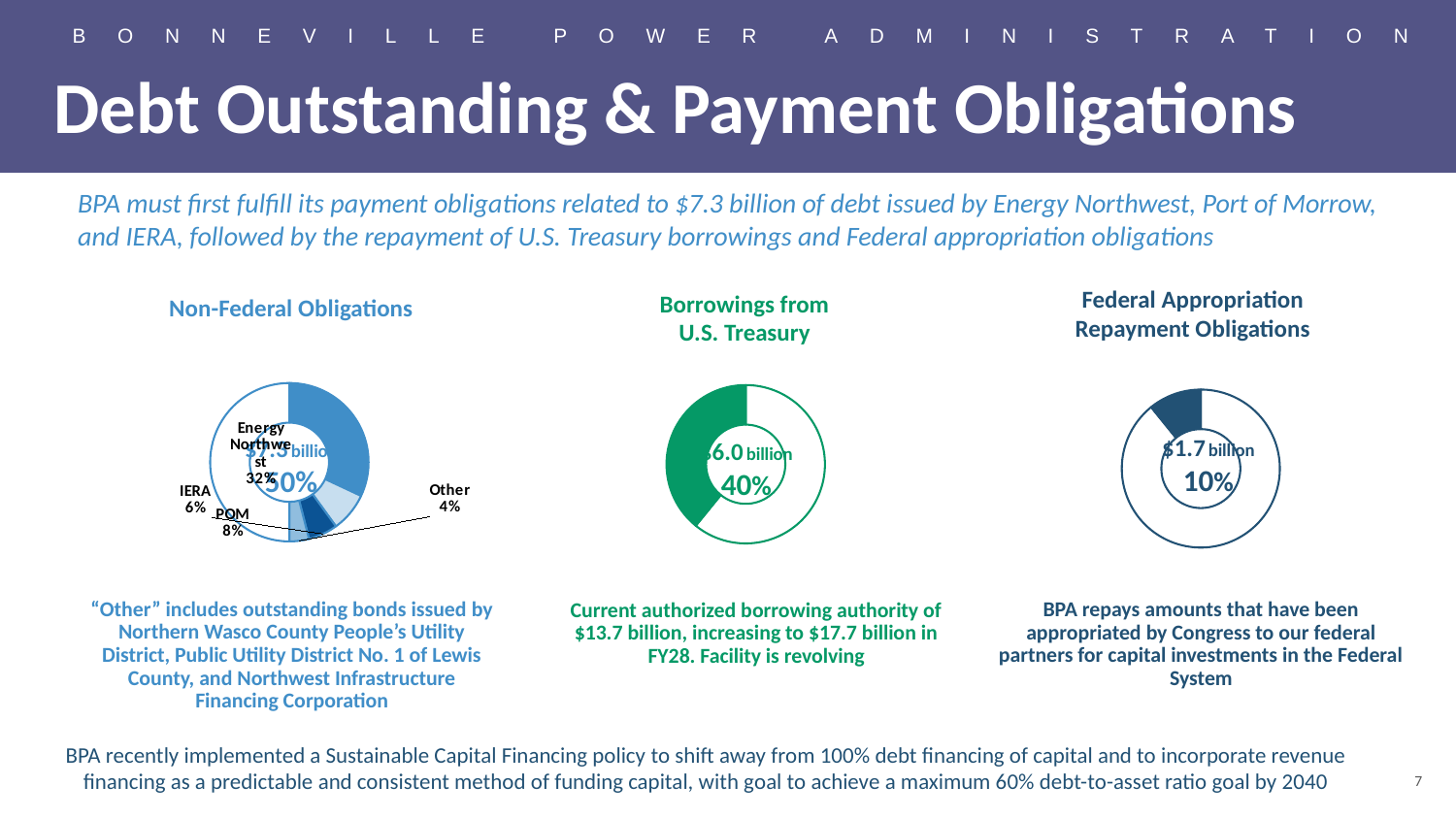

# Debt Outstanding & Payment Obligations
BPA must first fulfill its payment obligations related to $7.3 billion of debt issued by Energy Northwest, Port of Morrow, and IERA, followed by the repayment of U.S. Treasury borrowings and Federal appropriation obligations

### Chart

| Category | Values | Values2 |
|---|---|---|
| Energy Northwest | 32.0 | None |
| POM | 8.0 | None |
| IERA | 6.0 | None |
| Other | 4.0 | None |
| A-4 | 50.0 | None |
| A-5 | None | None |
“Other” includes outstanding bonds issued by Northern Wasco County People’s Utility District, Public Utility District No. 1 of Lewis County, and Northwest Infrastructure Financing Corporation
Non-Federal Obligations
$7.3 billion
50%

### Chart

| Category | Values | Values2 |
|---|---|---|
| A | 8989.0 | None |
| A-1 | 5784.0 | None |
| A-2 | None | None |
| A-3 | None | None |
| A-4 | None | None |
| A-5 | None | None |
Borrowings from
U.S. Treasury
$6.0 billion
40%
Current authorized borrowing authority of $13.7 billion, increasing to $17.7 billion in FY28. Facility is revolving
Federal Appropriation
Repayment Obligations

### Chart

| Category | Values | Values2 |
|---|---|---|
| A | 13175.0 | None |
| A-1 | 1598.0 | None |
| A-2 | None | None |
| A-3 | None | None |
| A-4 | None | None |
| A-5 | None | None |
$1.7 billion
10%
BPA repays amounts that have been appropriated by Congress to our federal partners for capital investments in the Federal System
BPA recently implemented a Sustainable Capital Financing policy to shift away from 100% debt financing of capital and to incorporate revenue financing as a predictable and consistent method of funding capital, with goal to achieve a maximum 60% debt-to-asset ratio goal by 2040
7